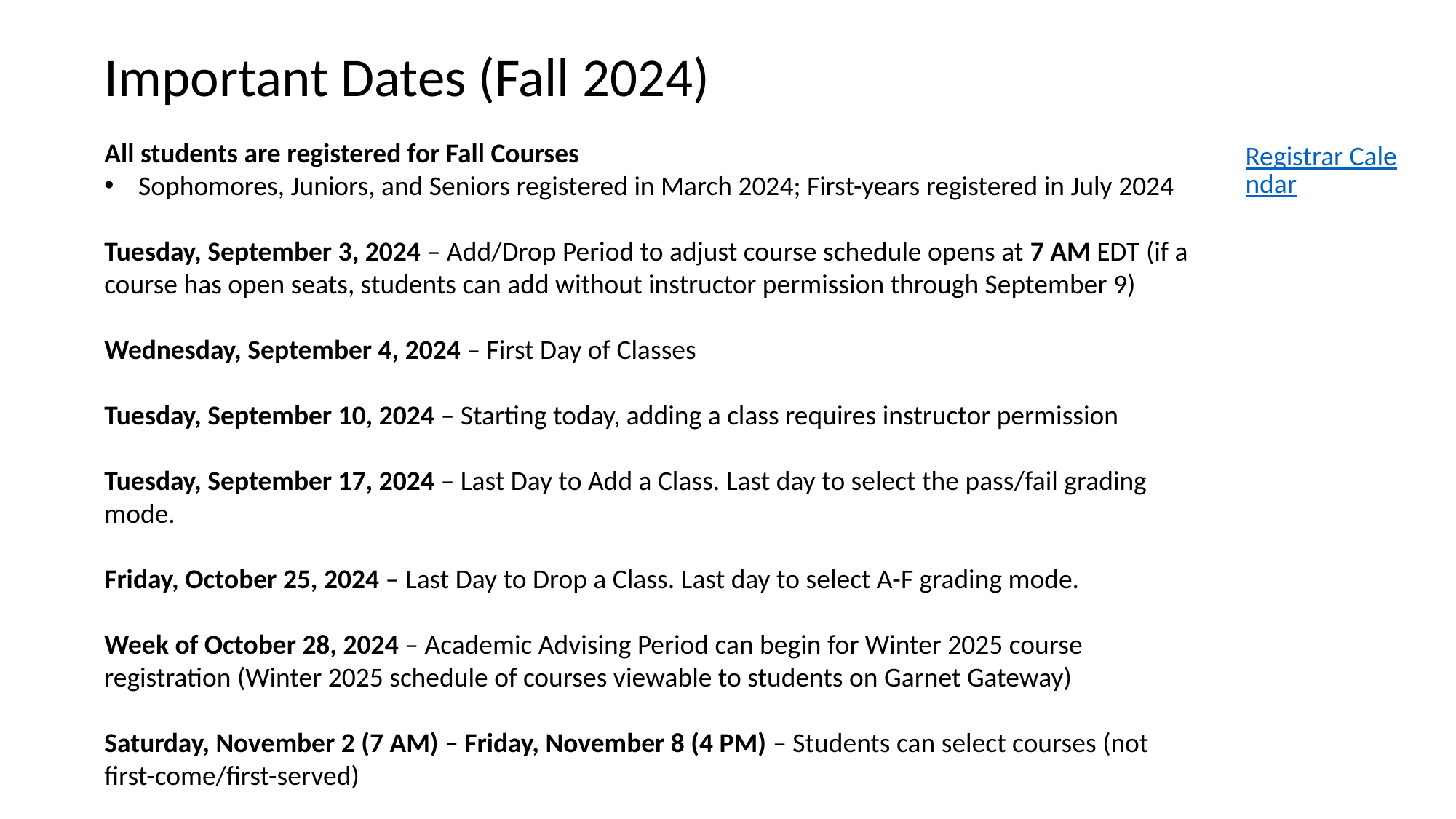

# Important Dates (Fall 2024)
All students are registered for Fall Courses
Sophomores, Juniors, and Seniors registered in March 2024; First-years registered in July 2024

Tuesday, September 3, 2024 – Add/Drop Period to adjust course schedule opens at 7 AM EDT (if a course has open seats, students can add without instructor permission through September 9)

Wednesday, September 4, 2024 – First Day of Classes

Tuesday, September 10, 2024 – Starting today, adding a class requires instructor permission

Tuesday, September 17, 2024 – Last Day to Add a Class. Last day to select the pass/fail grading mode.

Friday, October 25, 2024 – Last Day to Drop a Class. Last day to select A-F grading mode.

Week of October 28, 2024 – Academic Advising Period can begin for Winter 2025 course registration (Winter 2025 schedule of courses viewable to students on Garnet Gateway)

Saturday, November 2 (7 AM) – Friday, November 8 (4 PM) – Students can select courses (not first-come/first-served)
Registrar Calendar